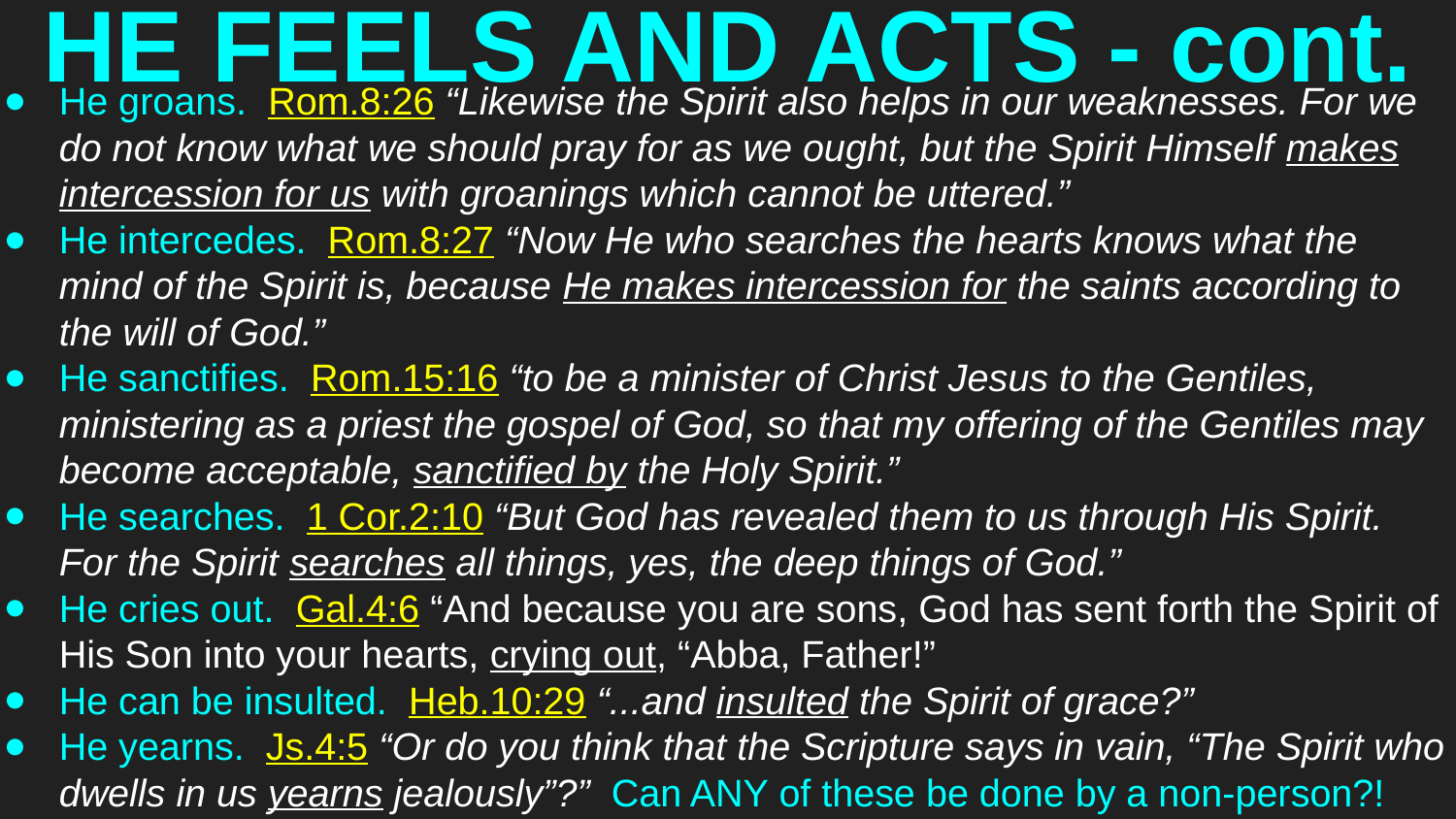

# HE FEELS AND ACTS - cont.
He groans.  Rom.8:26 “Likewise the Spirit also helps in our weaknesses. For we do not know what we should pray for as we ought, but the Spirit Himself makes intercession for us with groanings which cannot be uttered.”
He intercedes.  Rom.8:27 “Now He who searches the hearts knows what the mind of the Spirit is, because He makes intercession for the saints according to the will of God.”
He sanctifies.  Rom.15:16 “to be a minister of Christ Jesus to the Gentiles, ministering as a priest the gospel of God, so that my offering of the Gentiles may become acceptable, sanctified by the Holy Spirit.”
He searches.  1 Cor.2:10 “But God has revealed them to us through His Spirit. For the Spirit searches all things, yes, the deep things of God.”
He cries out.  Gal.4:6 “And because you are sons, God has sent forth the Spirit of His Son into your hearts, crying out, “Abba, Father!”
He can be insulted.  Heb.10:29 “...and insulted the Spirit of grace?”
He yearns.  Js.4:5 “Or do you think that the Scripture says in vain, “The Spirit who dwells in us yearns jealously”?”  Can ANY of these be done by a non-person?!